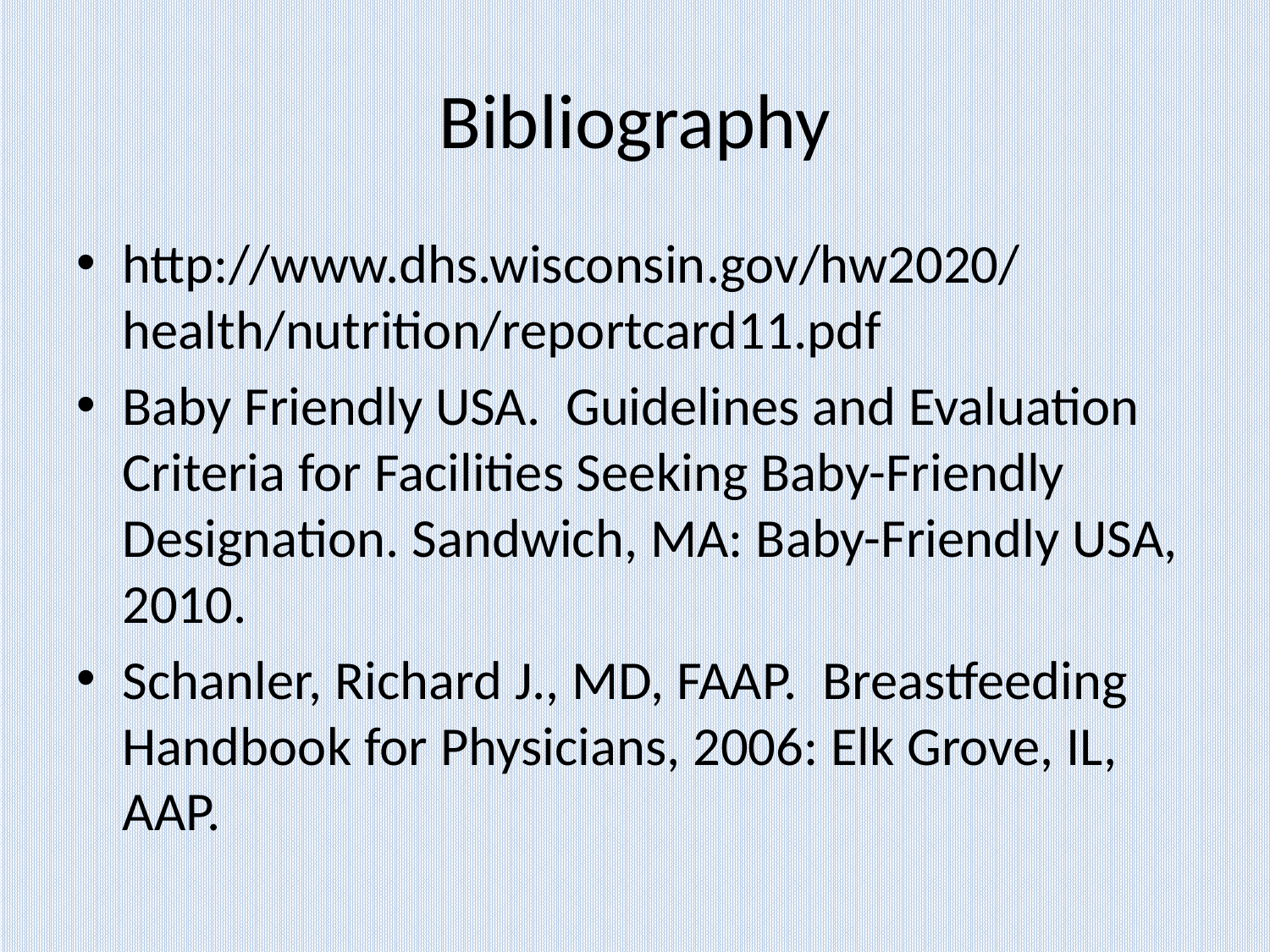

# Bibliography
http://www.dhs.wisconsin.gov/hw2020/health/nutrition/reportcard11.pdf
Baby Friendly USA.  Guidelines and Evaluation Criteria for Facilities Seeking Baby-Friendly Designation. Sandwich, MA: Baby-Friendly USA, 2010.
Schanler, Richard J., MD, FAAP.  Breastfeeding Handbook for Physicians, 2006: Elk Grove, IL, AAP.